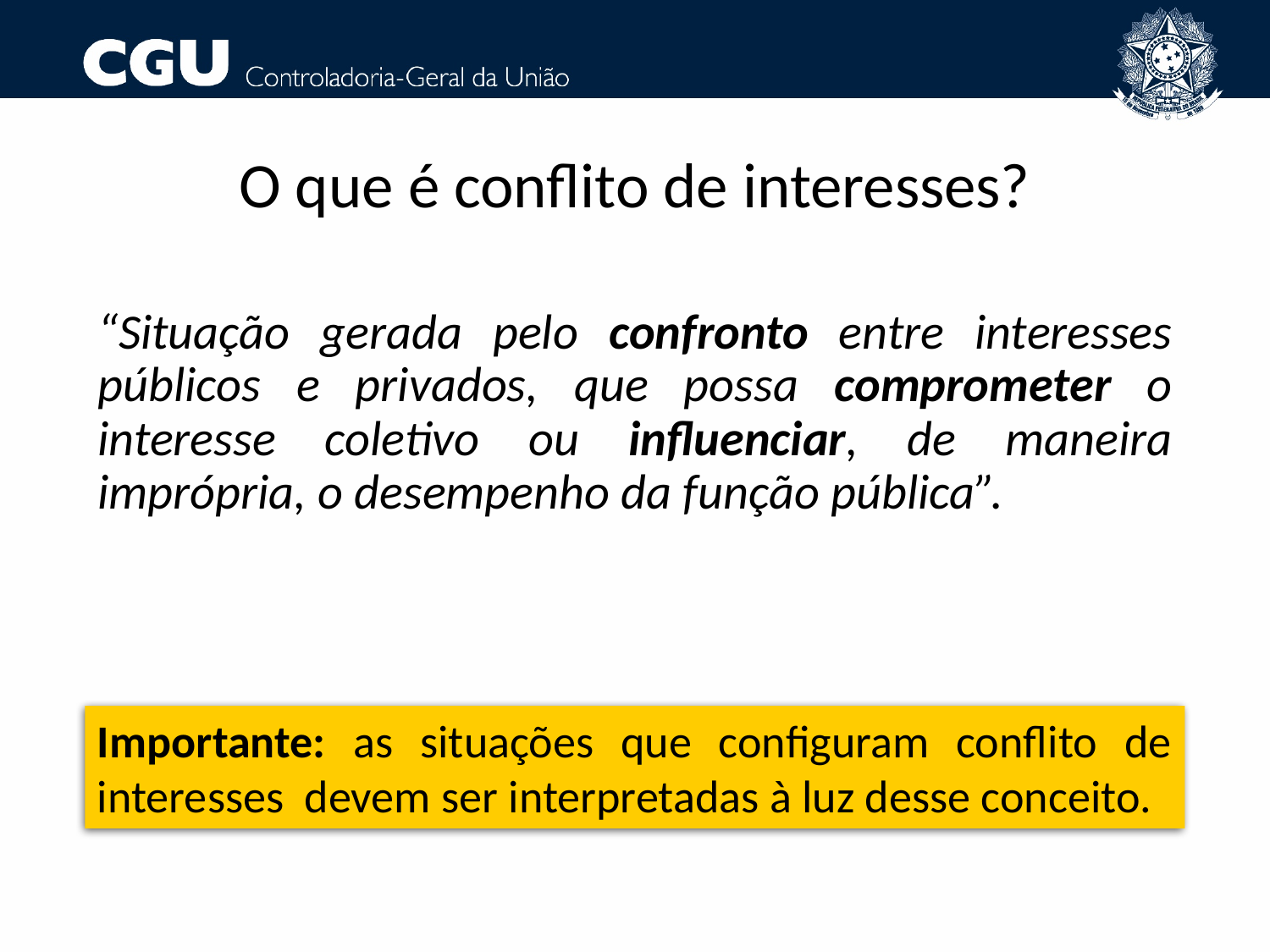

# O que é conflito de interesses?
“Situação gerada pelo confronto entre interesses públicos e privados, que possa comprometer o interesse coletivo ou influenciar, de maneira imprópria, o desempenho da função pública”.
Importante: as situações que configuram conflito de interesses  devem ser interpretadas à luz desse conceito.